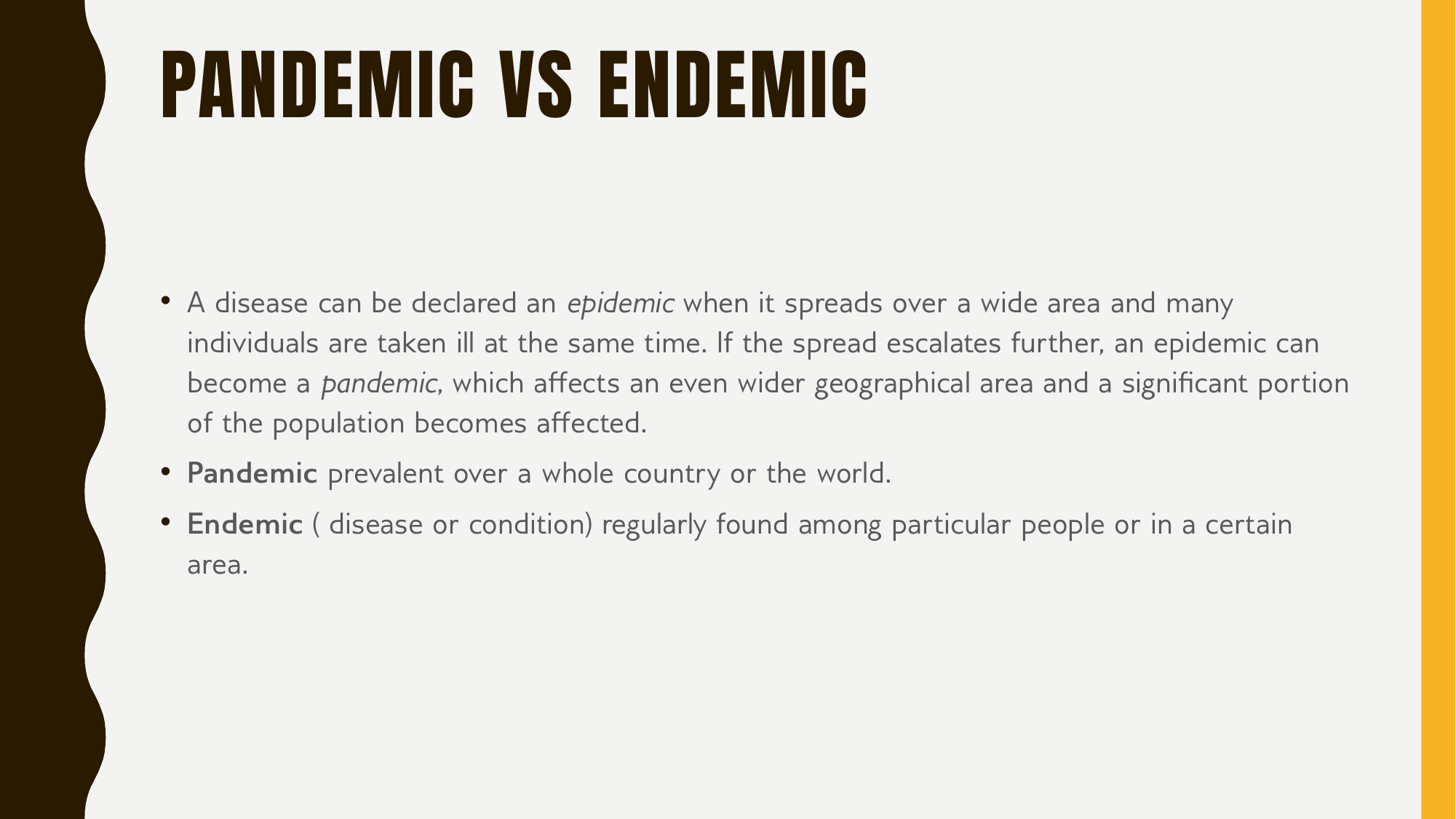

# Pandemic VS Endemic
A disease can be declared an epidemic when it spreads over a wide area and many individuals are taken ill at the same time. If the spread escalates further, an epidemic can become a pandemic, which affects an even wider geographical area and a significant portion of the population becomes affected.
Pandemic prevalent over a whole country or the world.
Endemic ( disease or condition) regularly found among particular people or in a certain area.